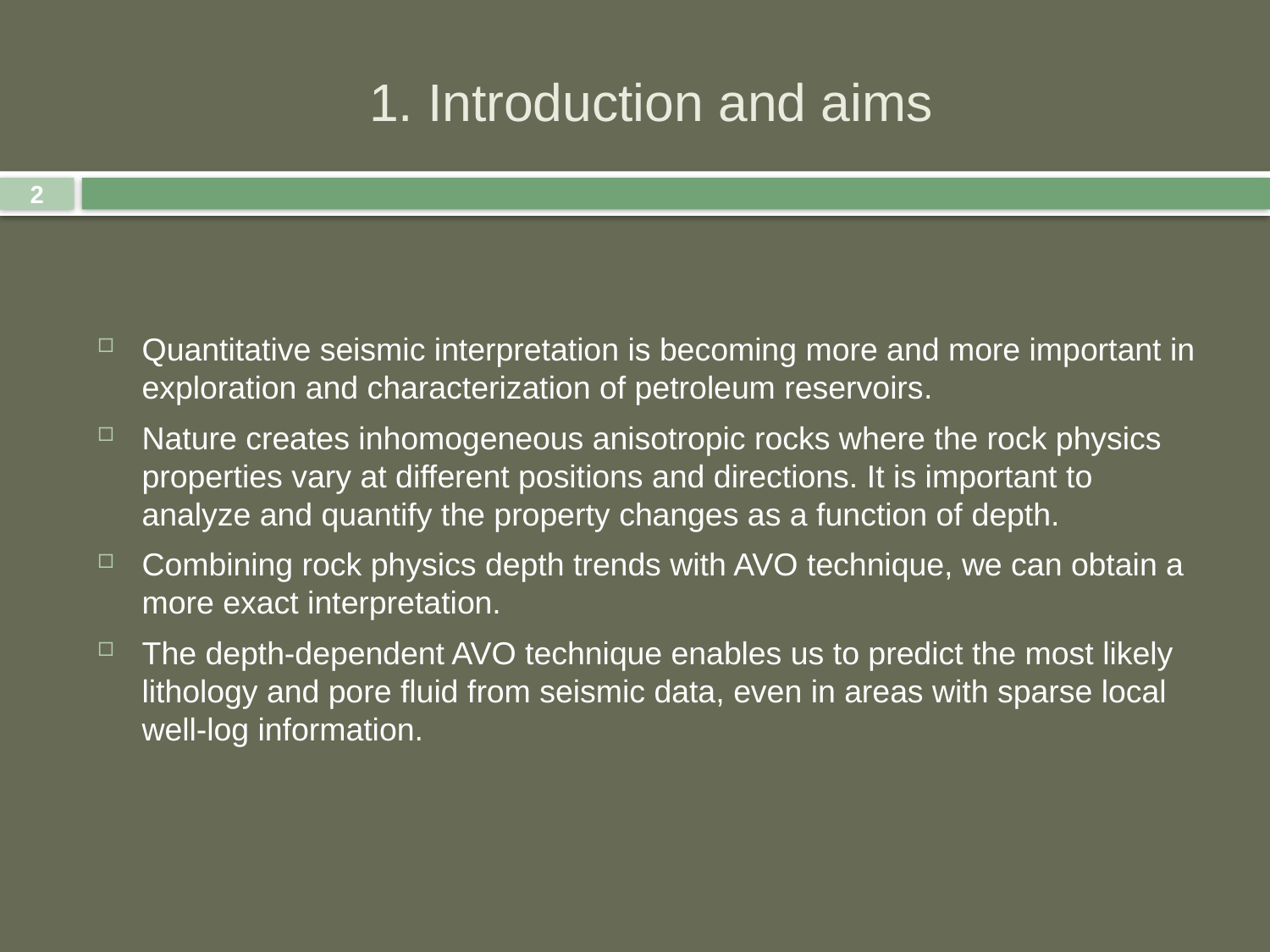

# 1. Introduction and aims
2

Quantitative seismic interpretation is becoming more and more important in exploration and characterization of petroleum reservoirs.
Nature creates inhomogeneous anisotropic rocks where the rock physics properties vary at different positions and directions. It is important to analyze and quantify the property changes as a function of depth.
Combining rock physics depth trends with AVO technique, we can obtain a more exact interpretation.
The depth-dependent AVO technique enables us to predict the most likely lithology and pore fluid from seismic data, even in areas with sparse local well-log information.